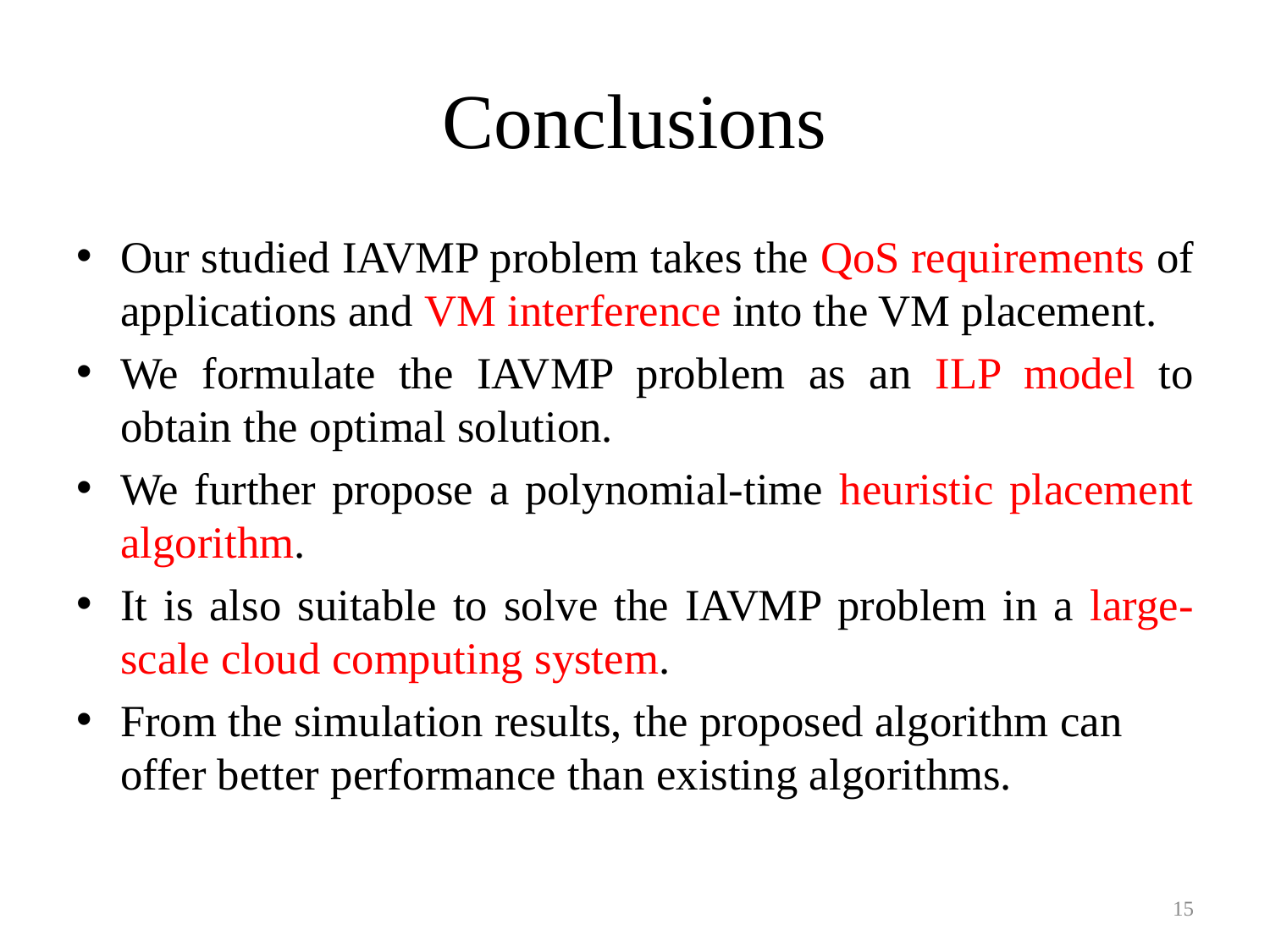

# Conclusions
Our studied IAVMP problem takes the QoS requirements of applications and VM interference into the VM placement.
We formulate the IAVMP problem as an ILP model to obtain the optimal solution.
We further propose a polynomial-time heuristic placement algorithm.
It is also suitable to solve the IAVMP problem in a large-scale cloud computing system.
From the simulation results, the proposed algorithm can offer better performance than existing algorithms.
15